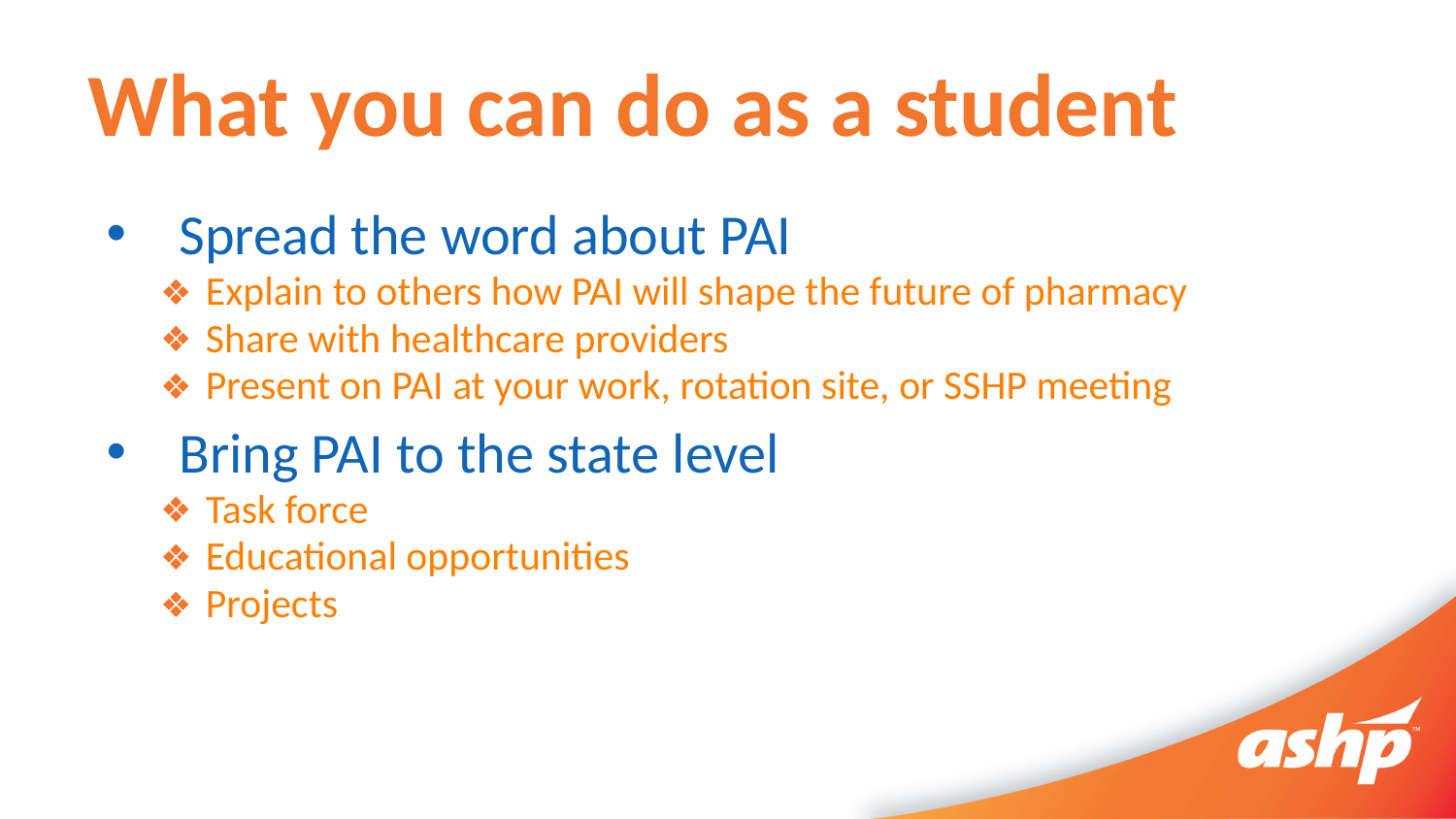

# What you can do as a student
Spread the word about PAI
Explain to others how PAI will shape the future of pharmacy
Share with healthcare providers
Present on PAI at your work, rotation site, or SSHP meeting
Bring PAI to the state level
Task force
Educational opportunities
Projects